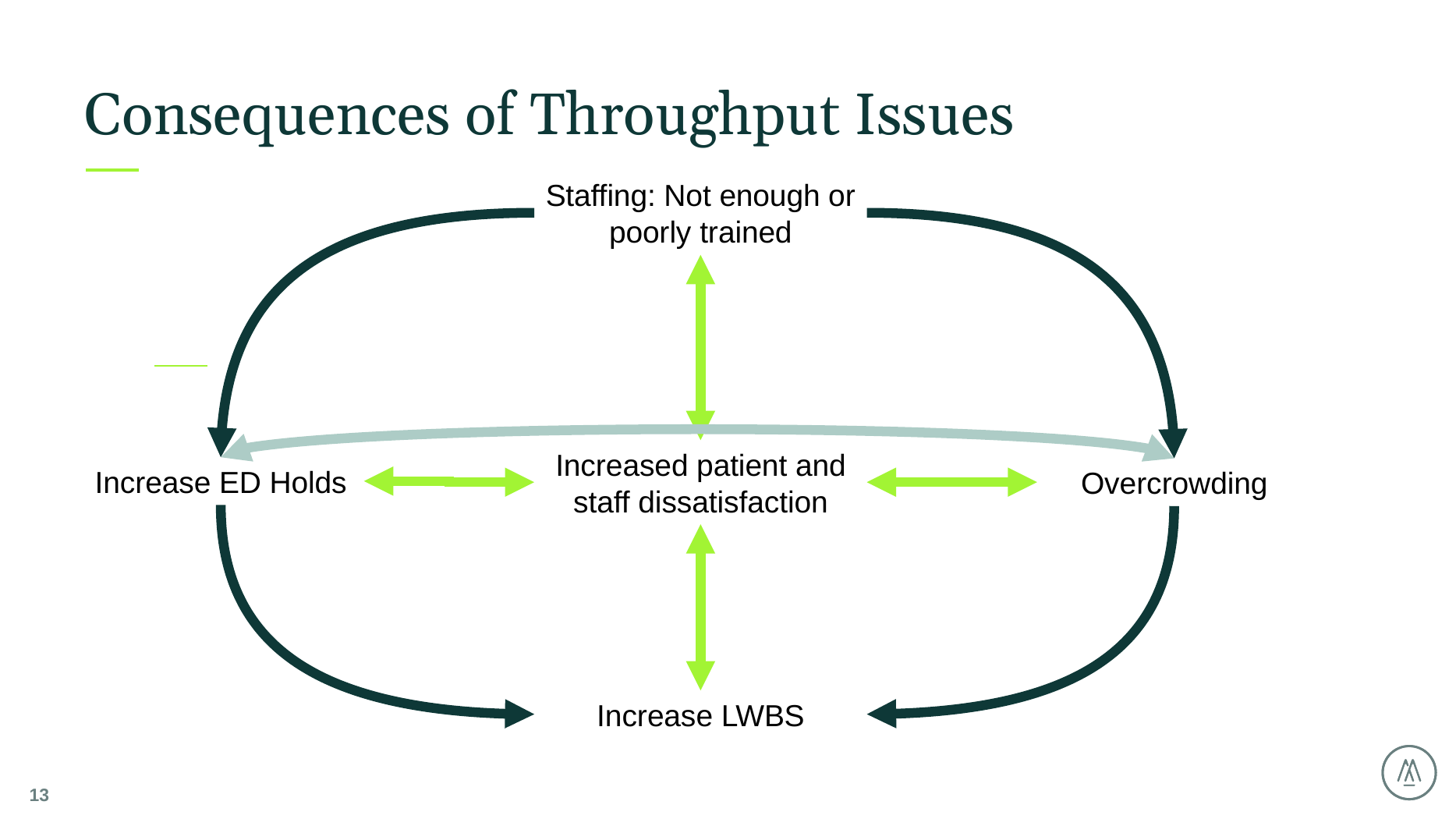

# Consequences of Throughput Issues
Staffing: Not enough or poorly trained
Increased patient and staff dissatisfaction
Increase ED Holds
Overcrowding
Increase LWBS
13